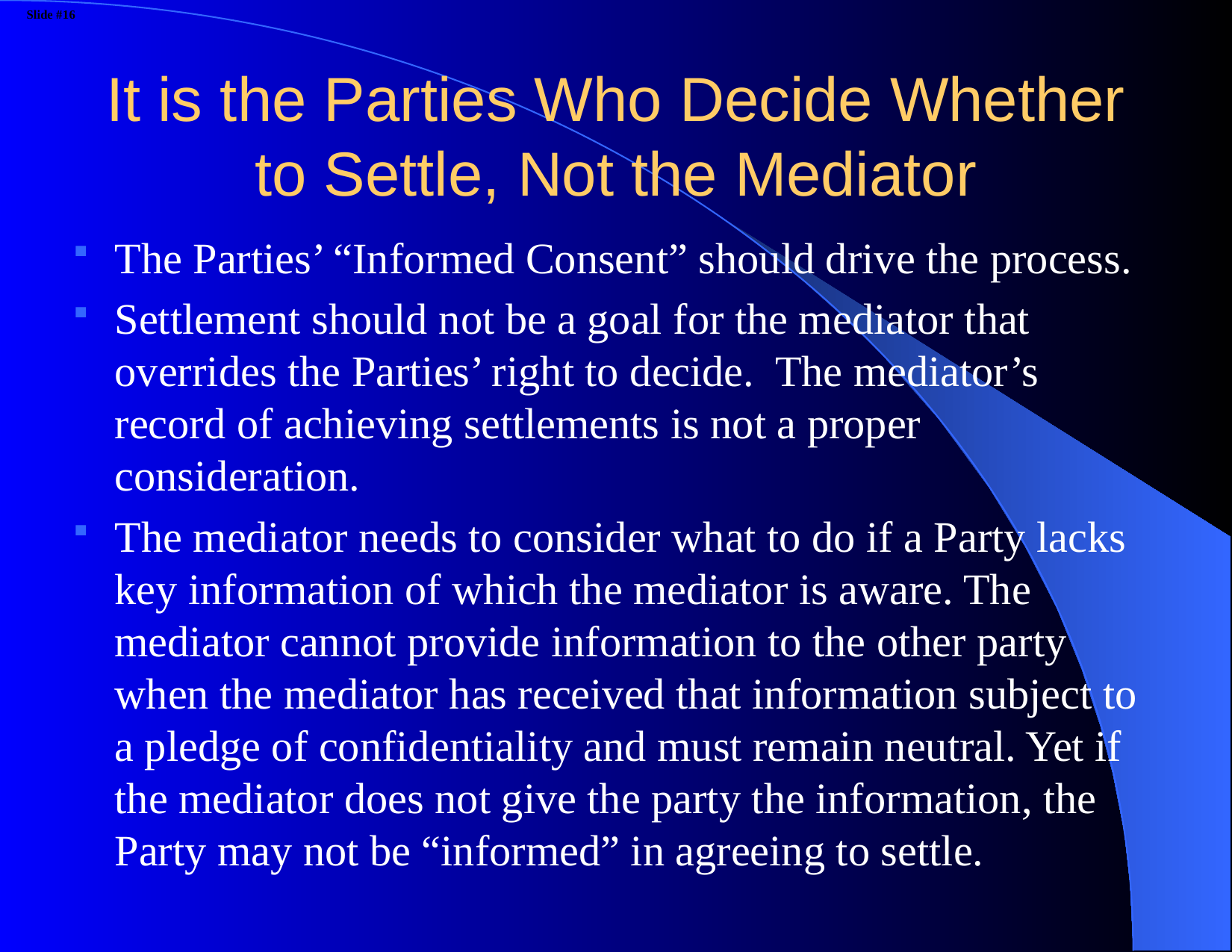

# It is the Parties Who Decide Whether to Settle, Not the Mediator
The Parties’ “Informed Consent” should drive the process.
Settlement should not be a goal for the mediator that overrides the Parties’ right to decide.  The mediator’s record of achieving settlements is not a proper consideration.
The mediator needs to consider what to do if a Party lacks key information of which the mediator is aware. The mediator cannot provide information to the other party when the mediator has received that information subject to a pledge of confidentiality and must remain neutral. Yet if the mediator does not give the party the information, the Party may not be “informed” in agreeing to settle.